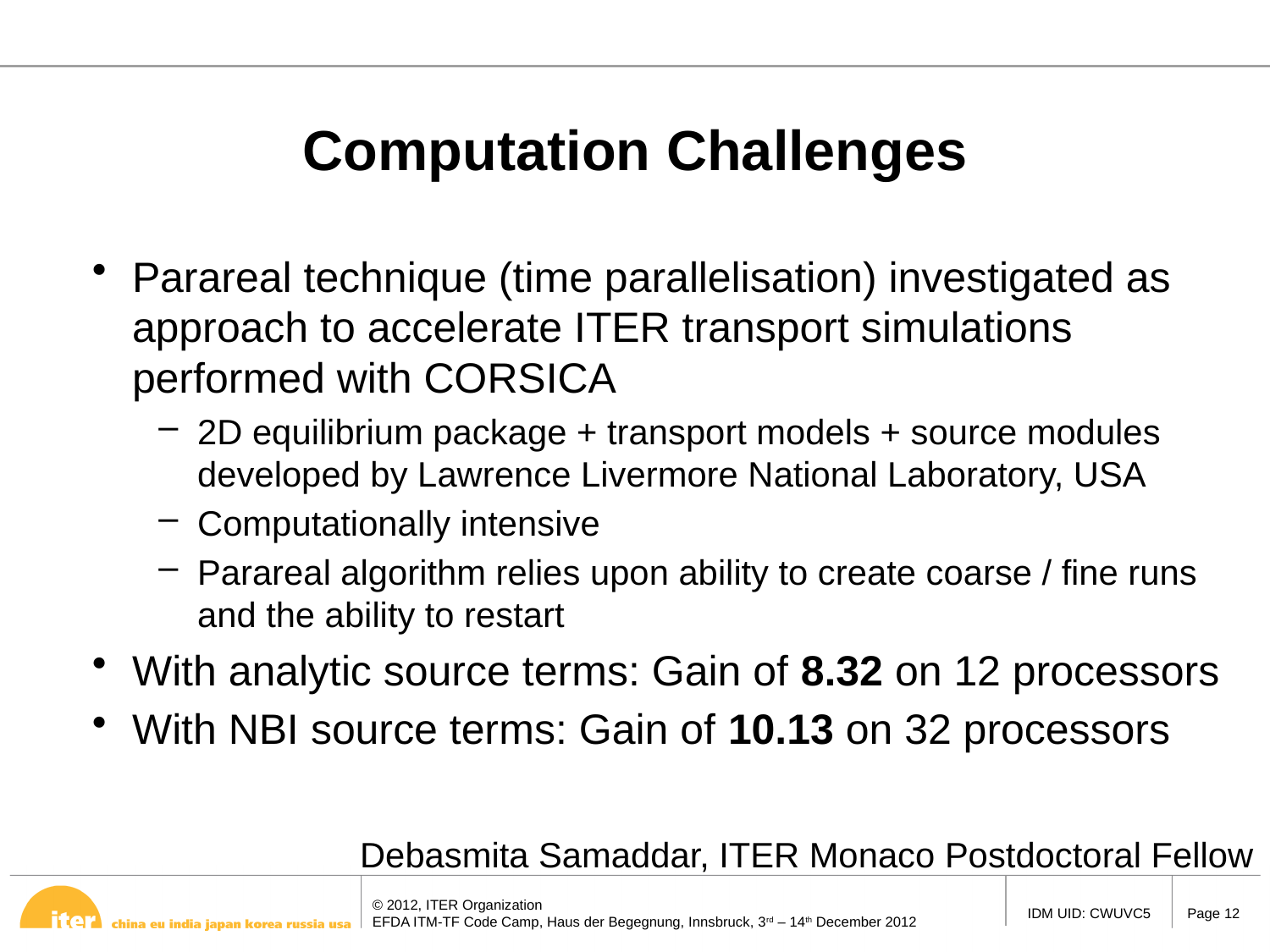

# Computation Challenges
Parareal technique (time parallelisation) investigated as approach to accelerate ITER transport simulations performed with CORSICA
2D equilibrium package + transport models + source modules developed by Lawrence Livermore National Laboratory, USA
Computationally intensive
Parareal algorithm relies upon ability to create coarse / fine runs and the ability to restart
With analytic source terms: Gain of 8.32 on 12 processors
With NBI source terms: Gain of 10.13 on 32 processors
Debasmita Samaddar, ITER Monaco Postdoctoral Fellow